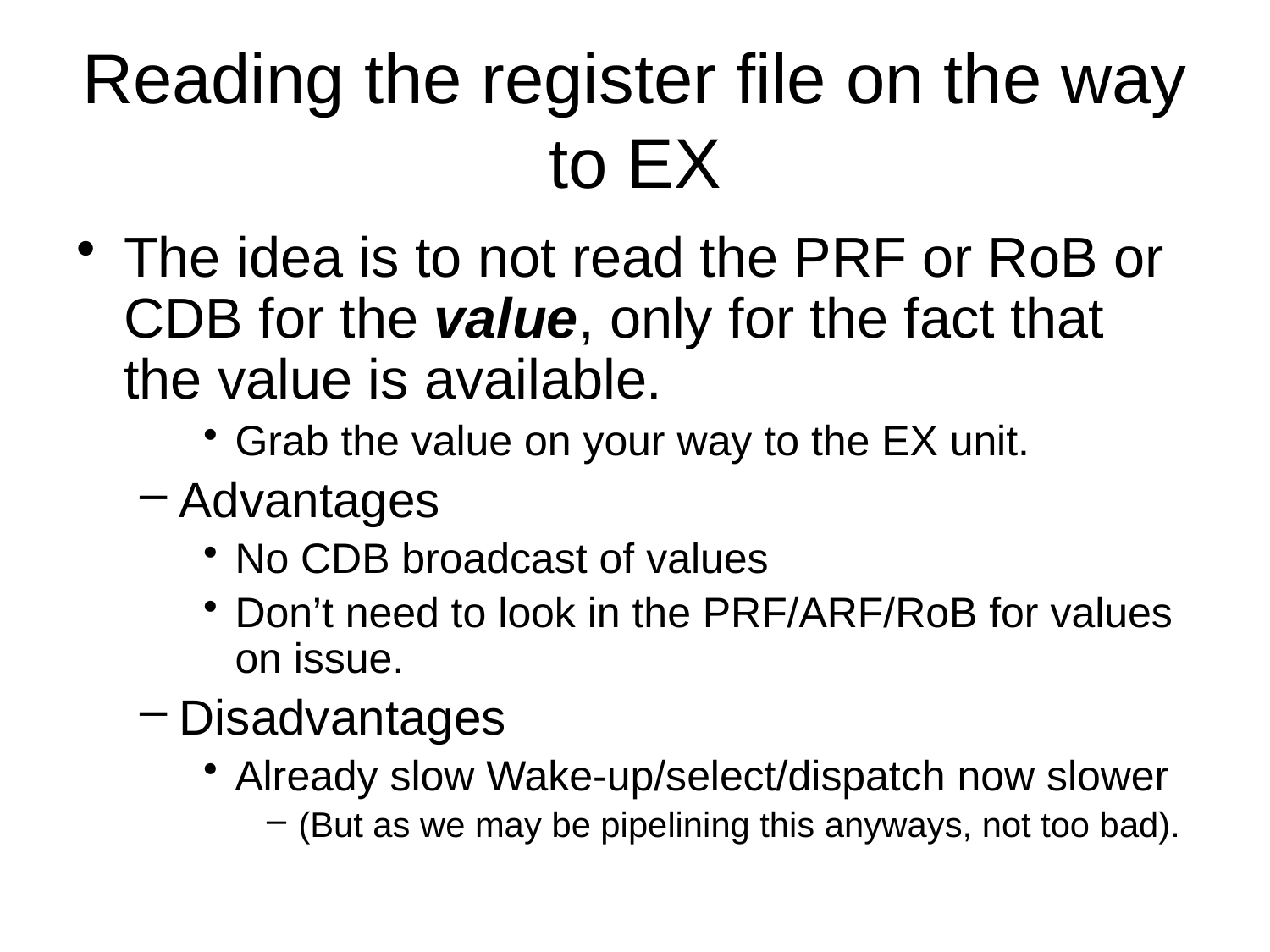

# Reading the register file on the way to EX
The idea is to not read the PRF or RoB or CDB for the value, only for the fact that the value is available.
Grab the value on your way to the EX unit.
Advantages
No CDB broadcast of values
Don’t need to look in the PRF/ARF/RoB for values on issue.
Disadvantages
Already slow Wake-up/select/dispatch now slower
(But as we may be pipelining this anyways, not too bad).